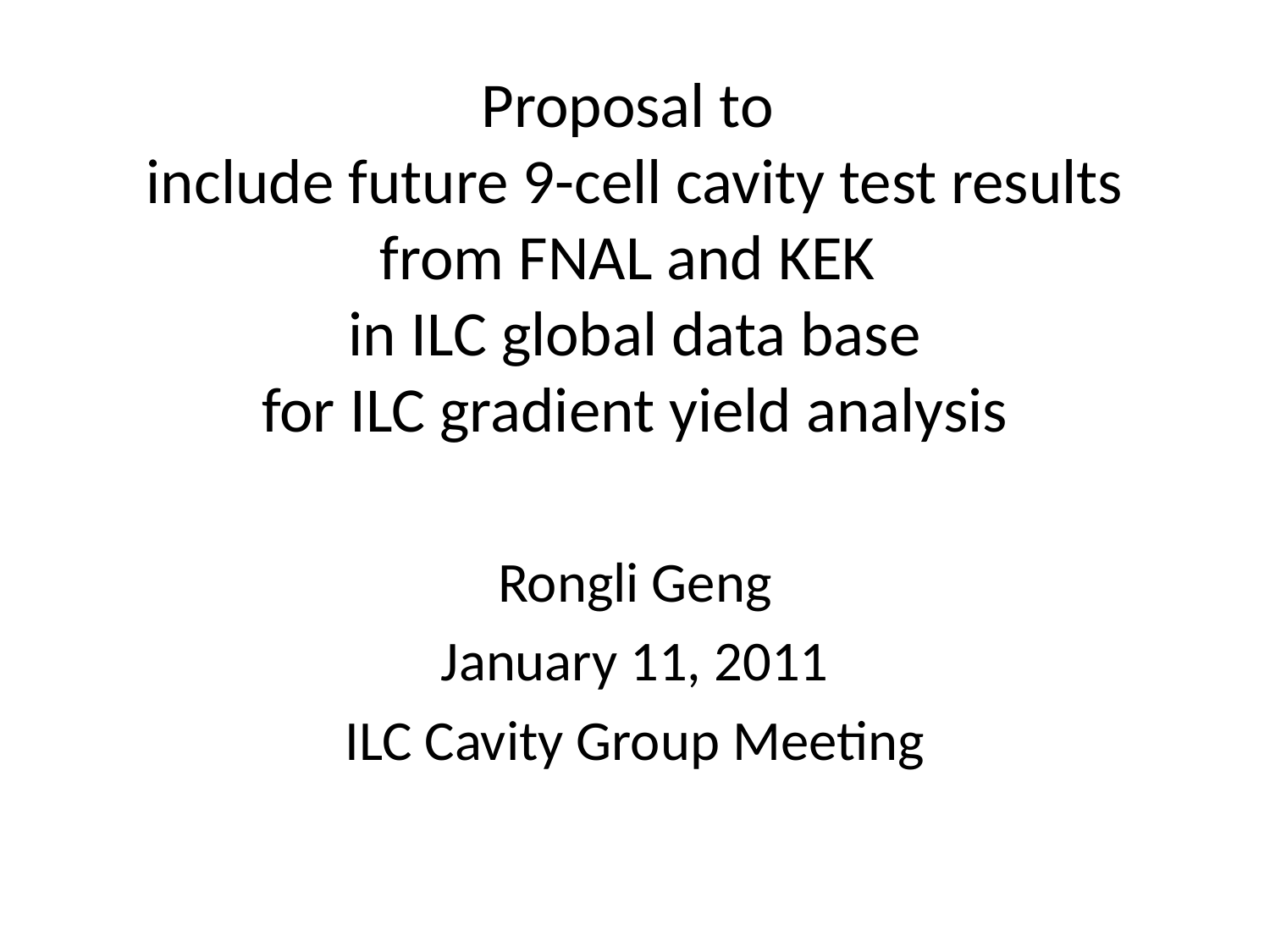

# Proposal to include future 9-cell cavity test results from FNAL and KEK in ILC global data base for ILC gradient yield analysis
Rongli Geng
January 11, 2011
ILC Cavity Group Meeting